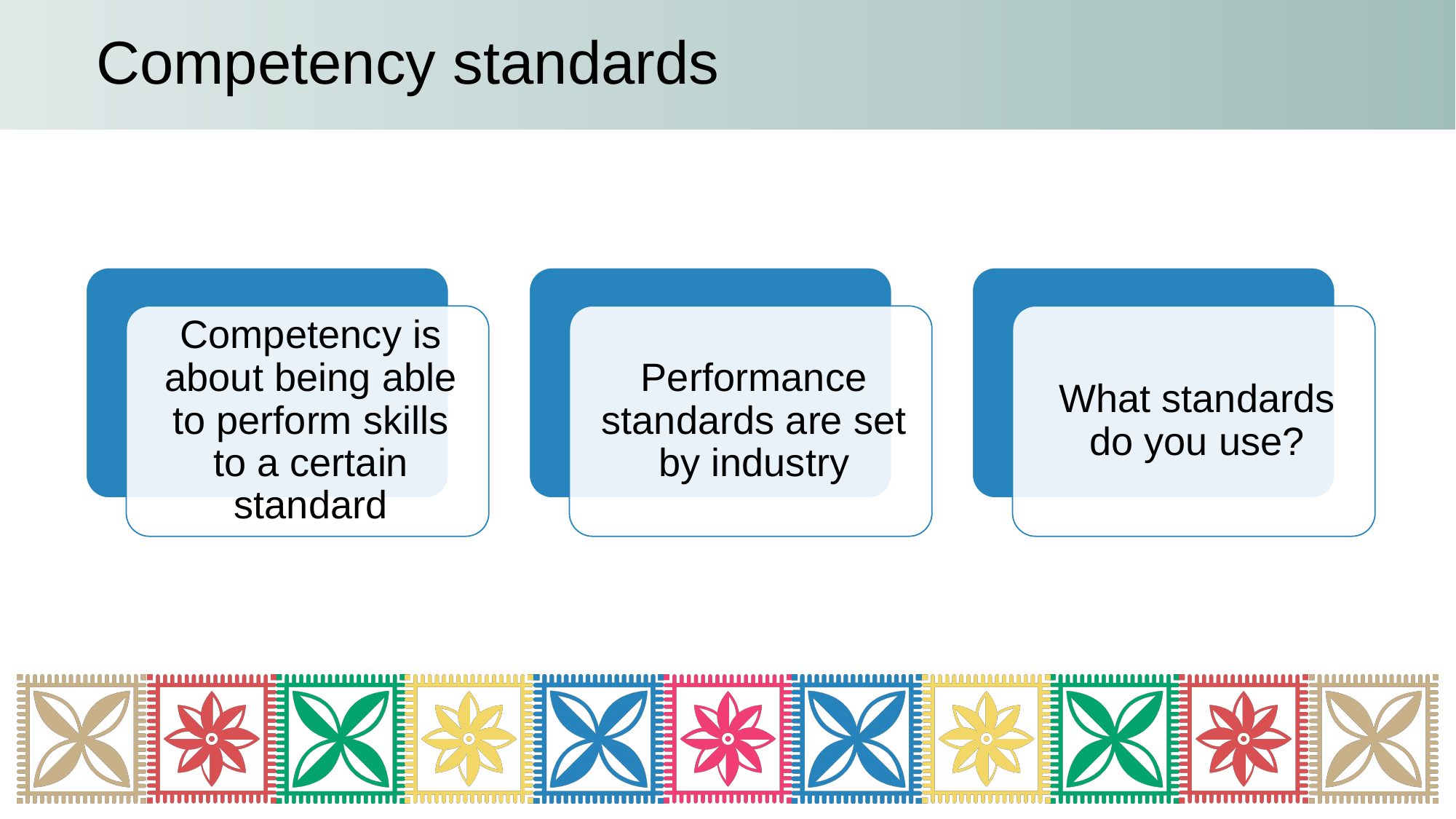

# Competency standards
Competency is about being able to perform skills to a certain standard
Performance standards are set by industry
What standards do you use?